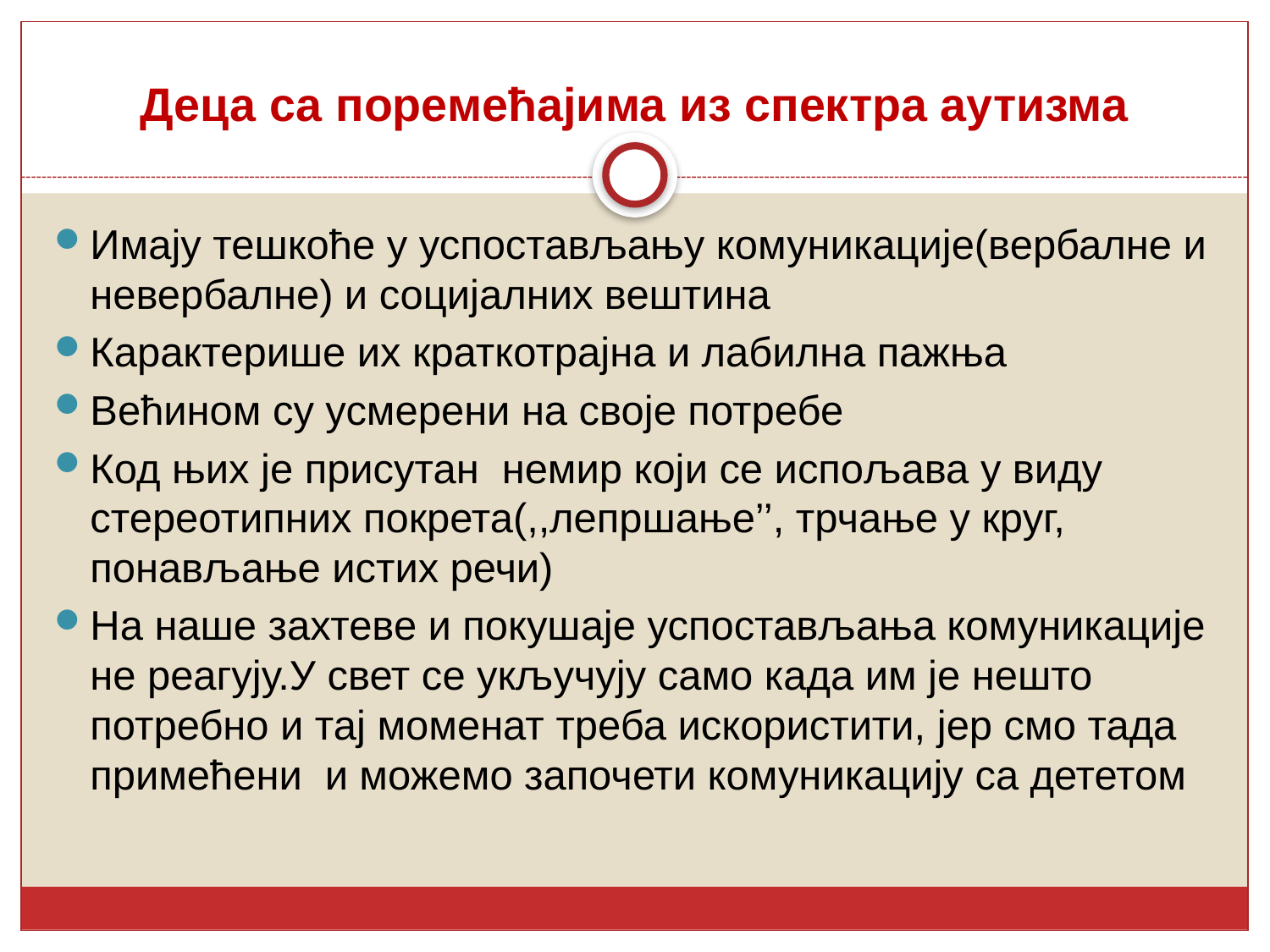

# Деца са поремећајима из спектра аутизма
Имају тешкоће у успостављању комуникације(вербалне и невербалне) и социјалних вештина
Карактерише их краткотрајна и лабилна пажња
Већином су усмерени на своје потребе
Код њих је присутан  немир који се испољава у виду стереотипних покрета(,,лепршање’’, трчање у круг, понављање истих речи)
На наше захтеве и покушаје успостављања комуникације не реагују.У свет се укључују само када им је нешто потребно и тај моменат треба искористити, јер смо тада примећени  и можемо започети комуникацију са дететом